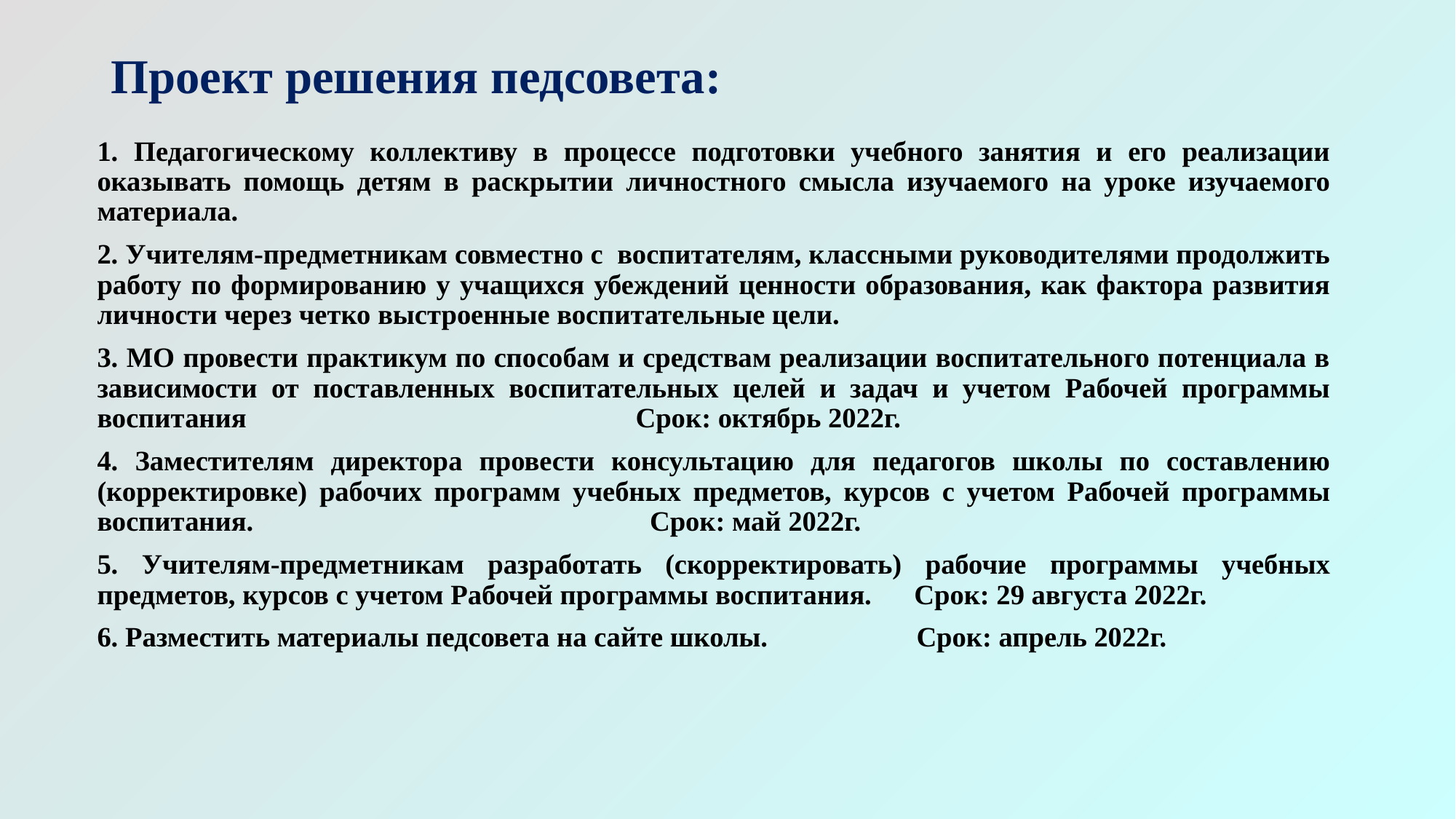

# Проект решения педсовета:
1. Педагогическому коллективу в процессе подготовки учебного занятия и его реализации оказывать помощь детям в раскрытии личностного смысла изучаемого на уроке изучаемого материала.
2. Учителям-предметникам совместно с  воспитателям, классными руководителями продолжить работу по формированию у учащихся убеждений ценности образования, как фактора развития личности через четко выстроенные воспитательные цели.
3. МО провести практикум по способам и средствам реализации воспитательного потенциала в зависимости от поставленных воспитательных целей и задач и учетом Рабочей программы воспитания                                                       Срок: октябрь 2022г.
4. Заместителям директора провести консультацию для педагогов школы по составлению (корректировке) рабочих программ учебных предметов, курсов с учетом Рабочей программы воспитания.                                                        Срок: май 2022г.
5. Учителям-предметникам разработать (скорректировать) рабочие программы учебных предметов, курсов с учетом Рабочей программы воспитания.      Срок: 29 августа 2022г.
6. Разместить материалы педсовета на сайте школы.                     Срок: апрель 2022г.